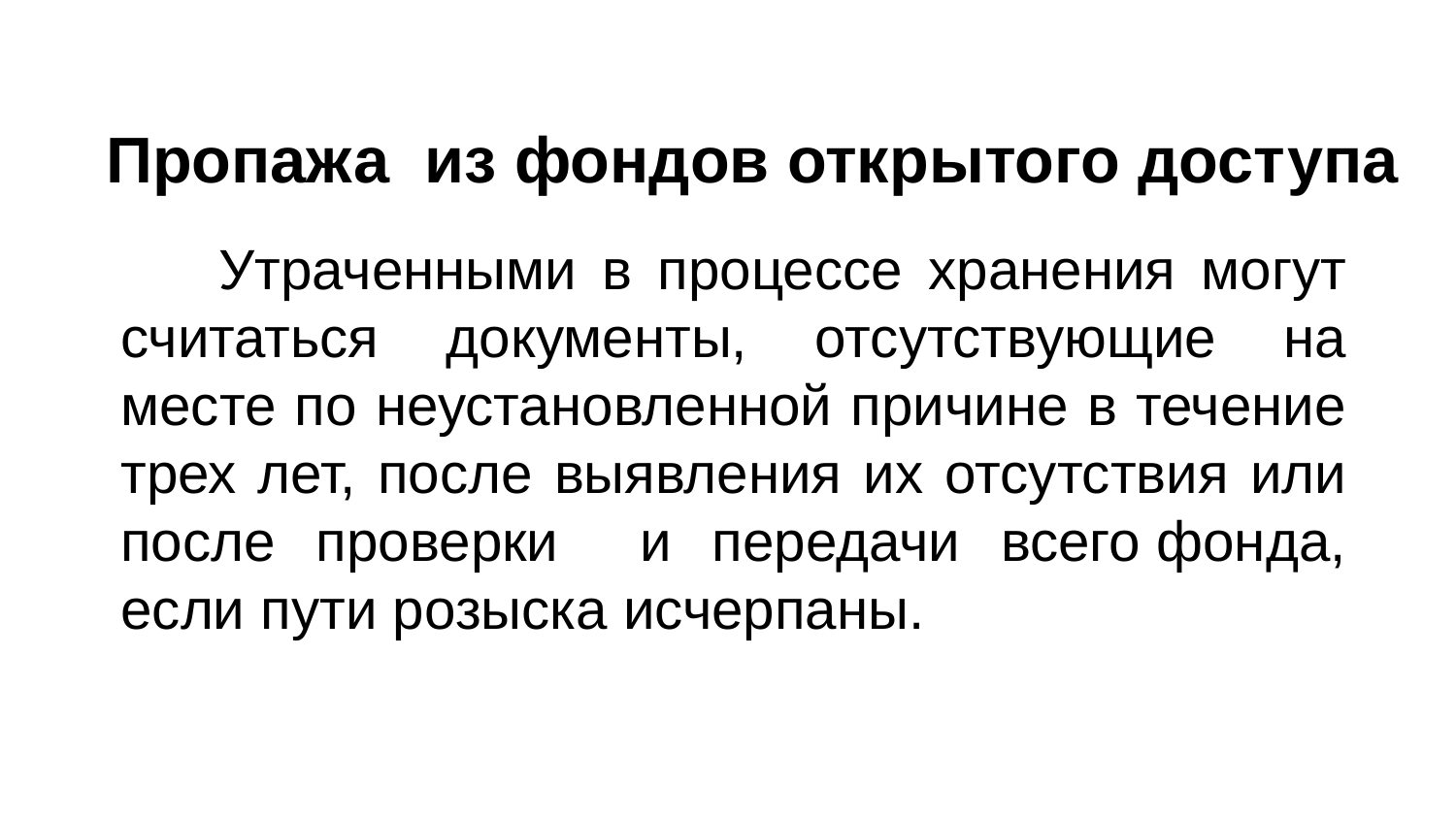

Пропажа  из фондов открытого доступа
      Утраченными в процессе хранения могут считаться документы, отсутствующие на месте по неустановленной причине в течение трех лет, после выявления их отсутствия или после проверки  и передачи всего фонда, если пути розыска исчерпаны.